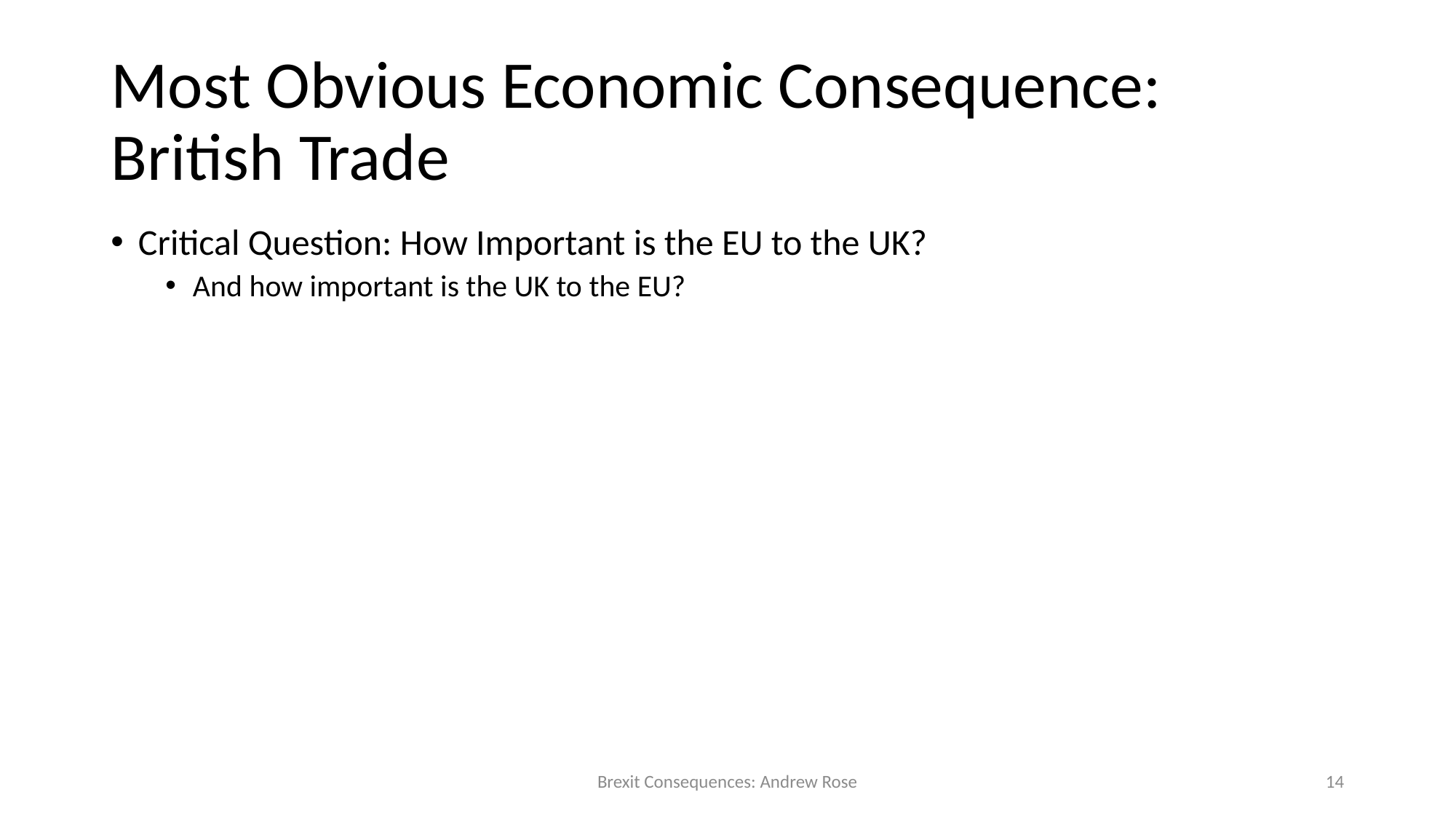

# Most Obvious Economic Consequence: British Trade
Critical Question: How Important is the EU to the UK?
And how important is the UK to the EU?
Brexit Consequences: Andrew Rose
14